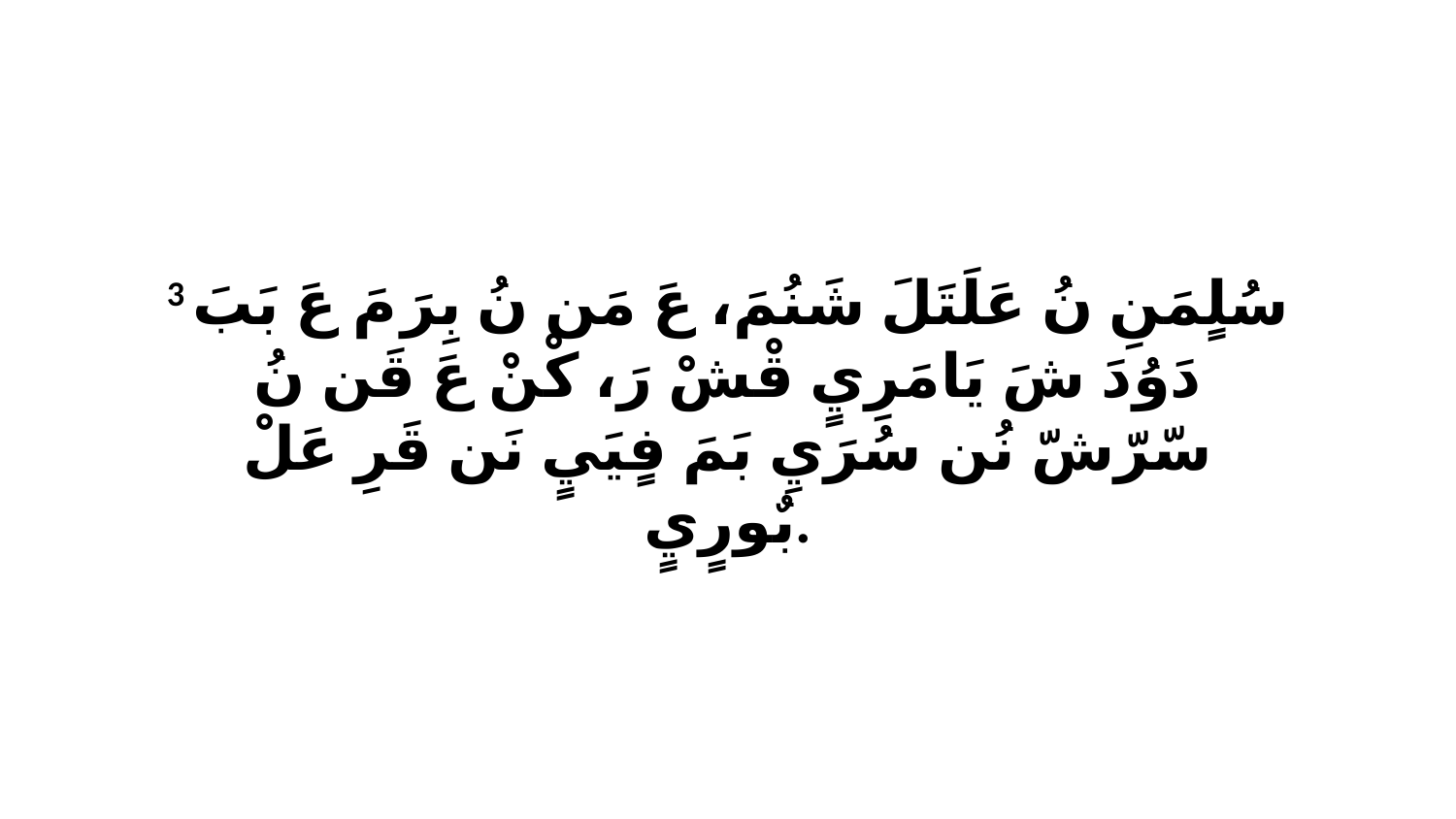

3 سُلٍمَنِ نُ عَلَتَلَ شَنُمَ، عَ مَن نُ بِرَ مَ عَ بَبَ دَوُدَ شَ يَامَرِيٍ قْشْ رَ، كْنْ عَ قَن نُ سّرّشّ نُن سُرَيِ بَمَ فٍيَيٍ نَن قَرِ عَلْ بٌورٍيٍ.